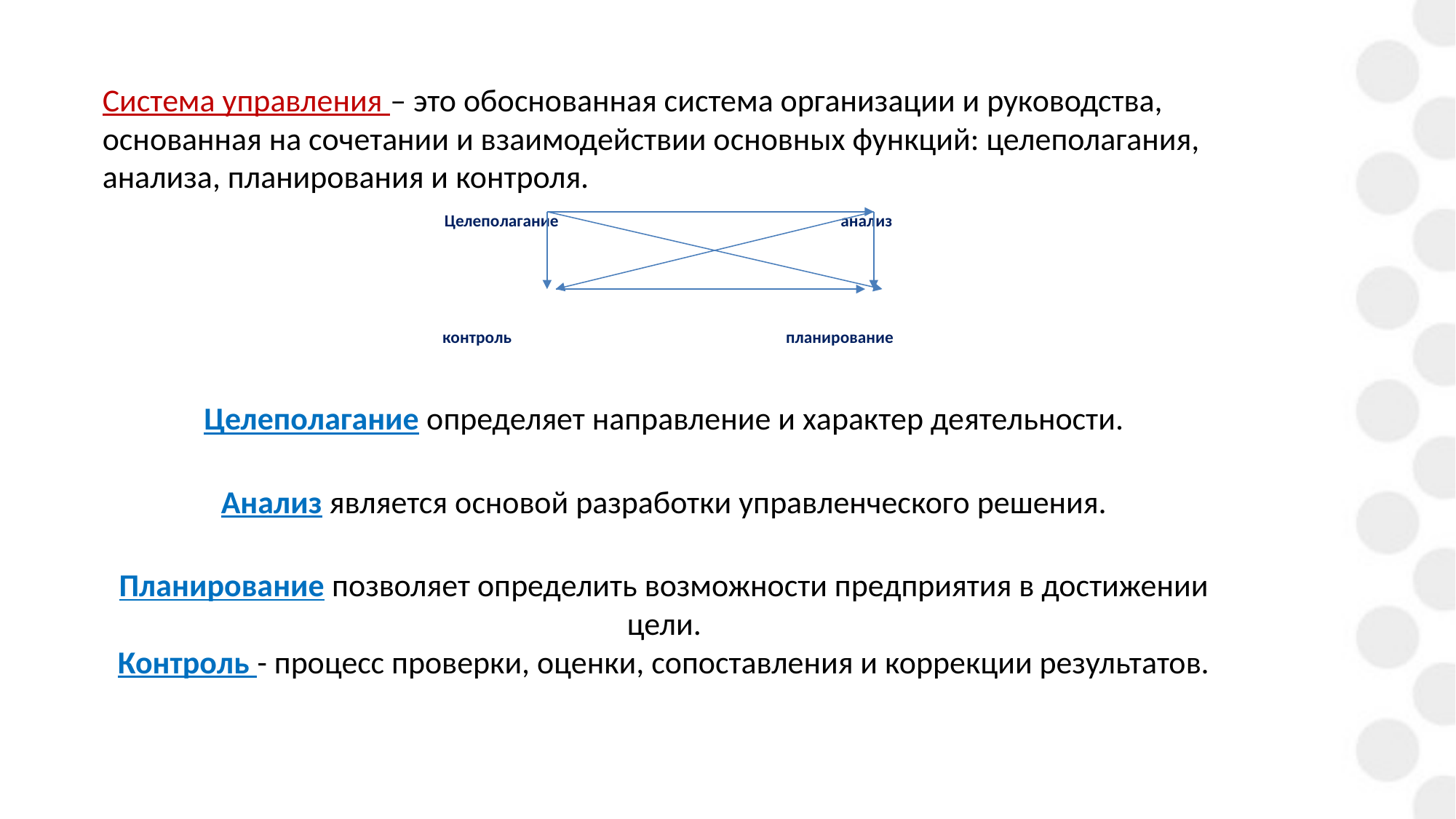

Система управления – это обоснованная система организации и руководства, основанная на сочетании и взаимодействии основных функций: целеполагания, анализа, планирования и контроля.
                                               Целеполагание                                                                          анализ

                                                                                         контроль                                                                        планирование

Целеполагание определяет направление и характер деятельности.
Анализ является основой разработки управленческого решения.
Планирование позволяет определить возможности предприятия в достижении цели.
Контроль - процесс проверки, оценки, сопоставления и коррекции результатов.